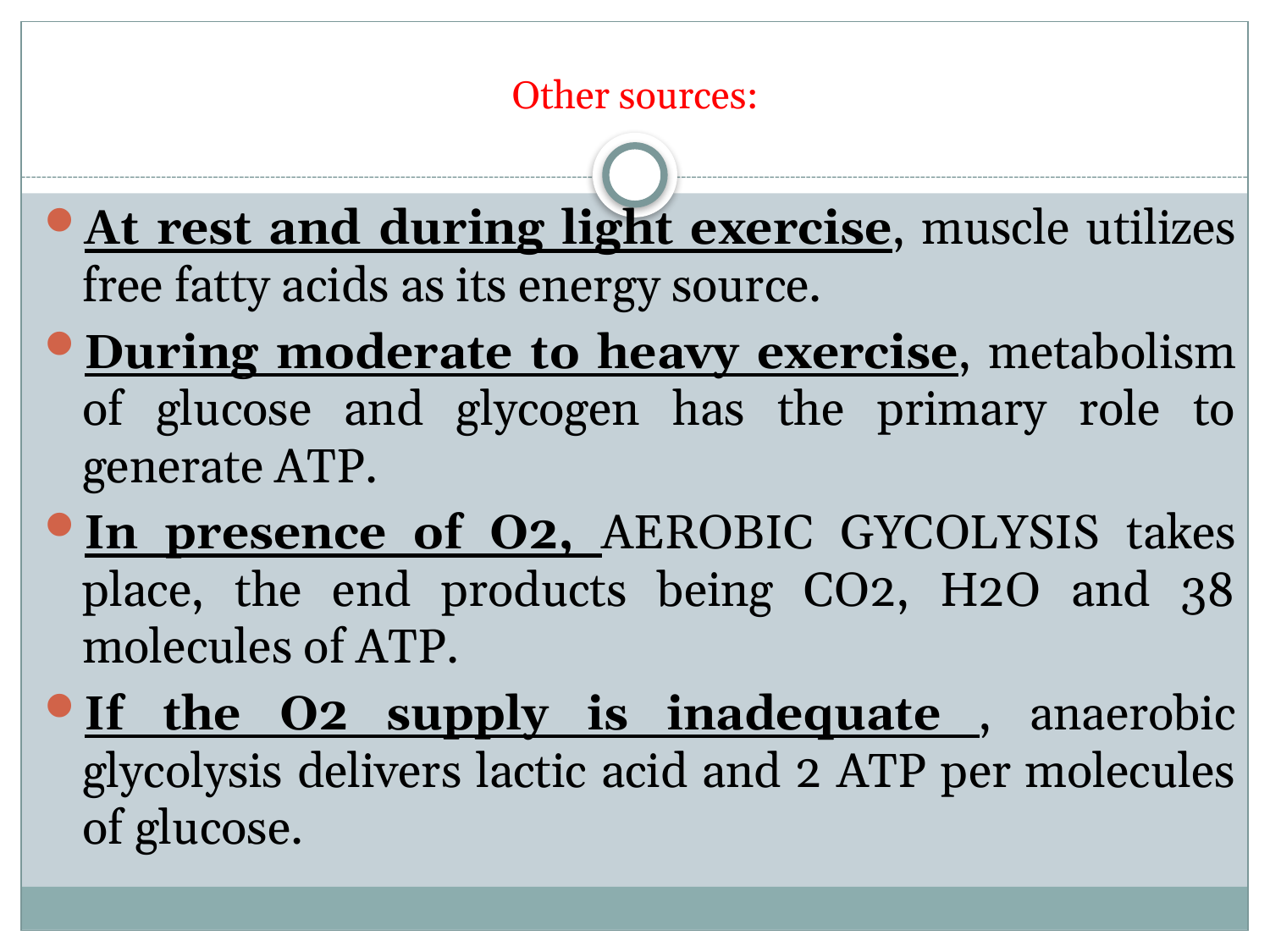

# Other sources:
At rest and during light exercise, muscle utilizes free fatty acids as its energy source.
During moderate to heavy exercise, metabolism of glucose and glycogen has the primary role to generate ATP.
In presence of O2, AEROBIC GYCOLYSIS takes place, the end products being CO2, H2O and 38 molecules of ATP.
If the O2 supply is inadequate , anaerobic glycolysis delivers lactic acid and 2 ATP per molecules of glucose.